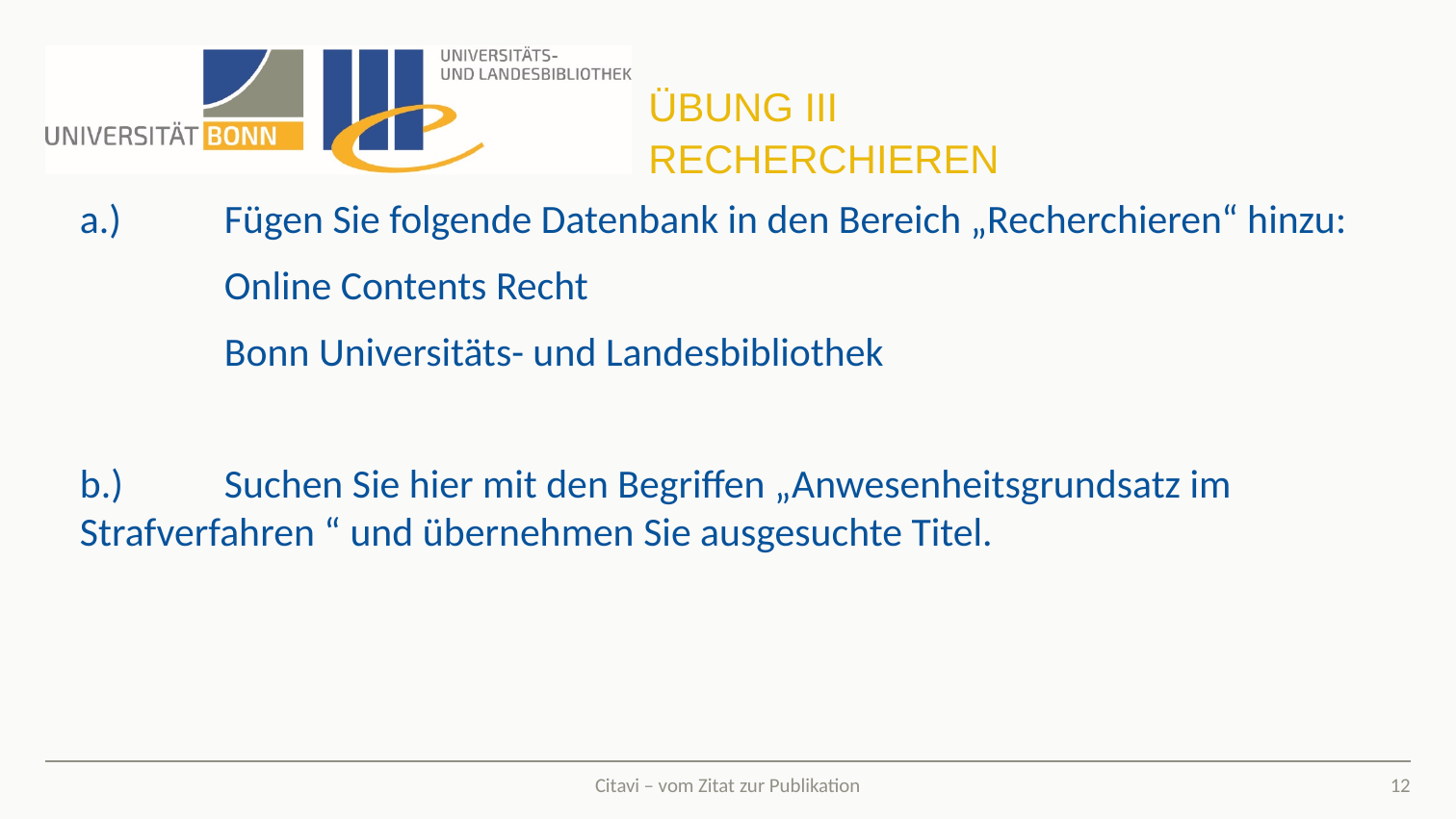

# Übung III Recherchieren
a.)	Fügen Sie folgende Datenbank in den Bereich „Recherchieren“ hinzu:
	Online Contents Recht
	Bonn Universitäts- und Landesbibliothek

b.)	Suchen Sie hier mit den Begriffen „Anwesenheitsgrundsatz im 	Strafverfahren “ und übernehmen Sie ausgesuchte Titel.

12

Citavi – vom Zitat zur Publikation